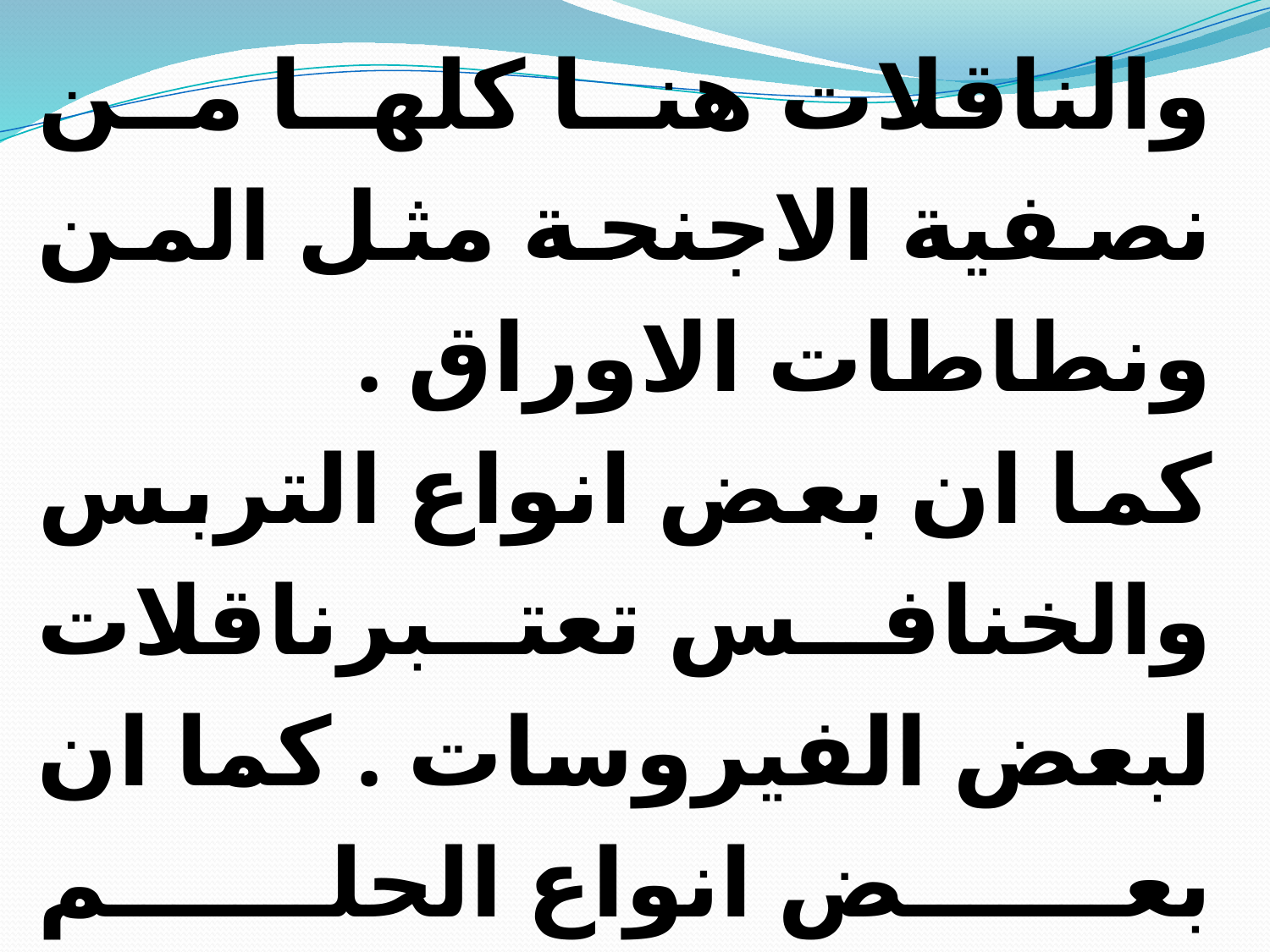

والناقلات هنا كلها من نصفية الاجنحة مثل المن ونطاطات الاوراق .
كما ان بعض انواع التربس والخنافس تعتبرناقلات لبعض الفيروسات . كما ان بعض انواع الحلم والنيماتودا معروف عنها انها ناقلات لفيروسات نباتية معينة.